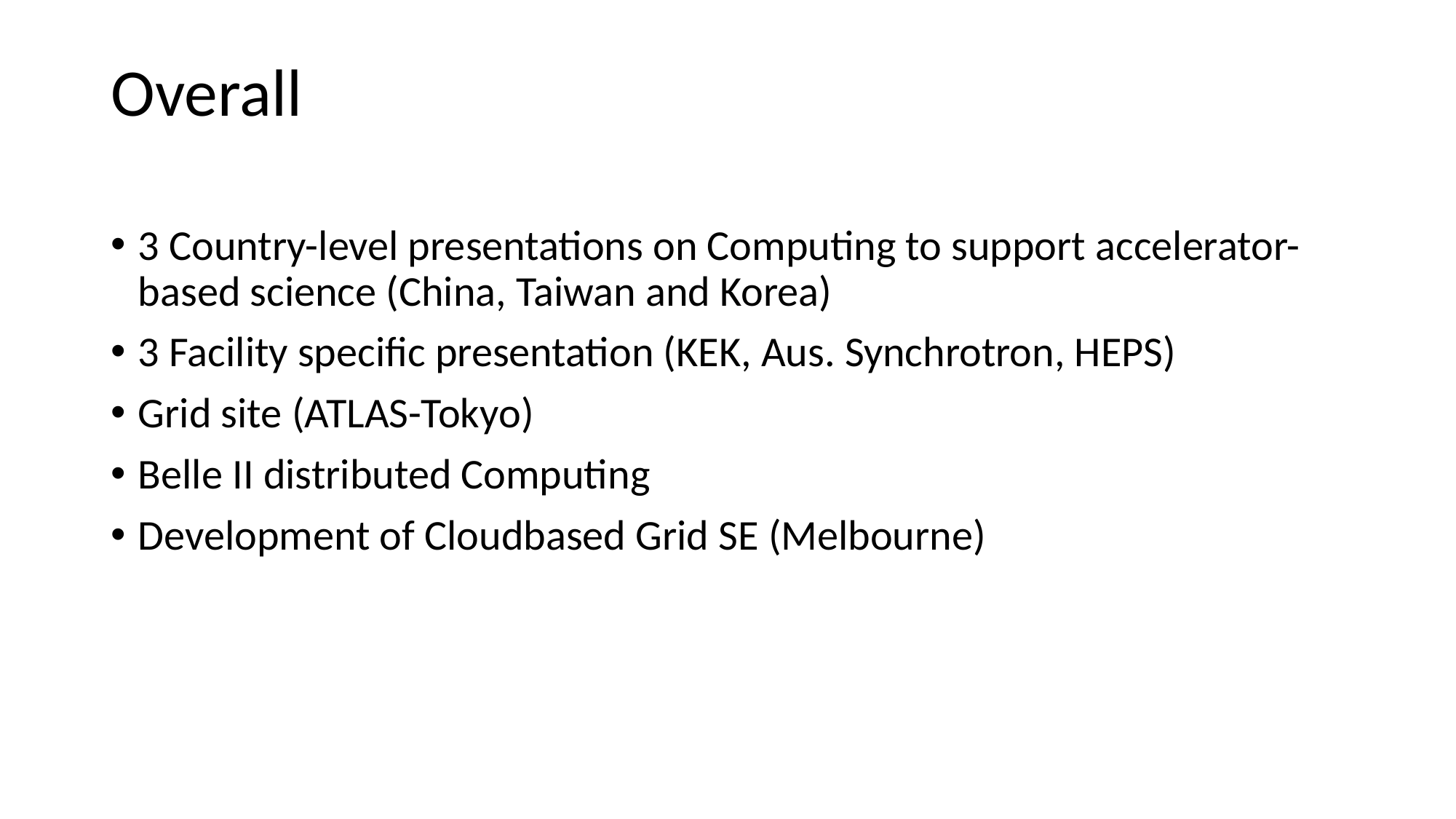

# Overall
3 Country-level presentations on Computing to support accelerator-based science (China, Taiwan and Korea)
3 Facility specific presentation (KEK, Aus. Synchrotron, HEPS)
Grid site (ATLAS-Tokyo)
Belle II distributed Computing
Development of Cloudbased Grid SE (Melbourne)